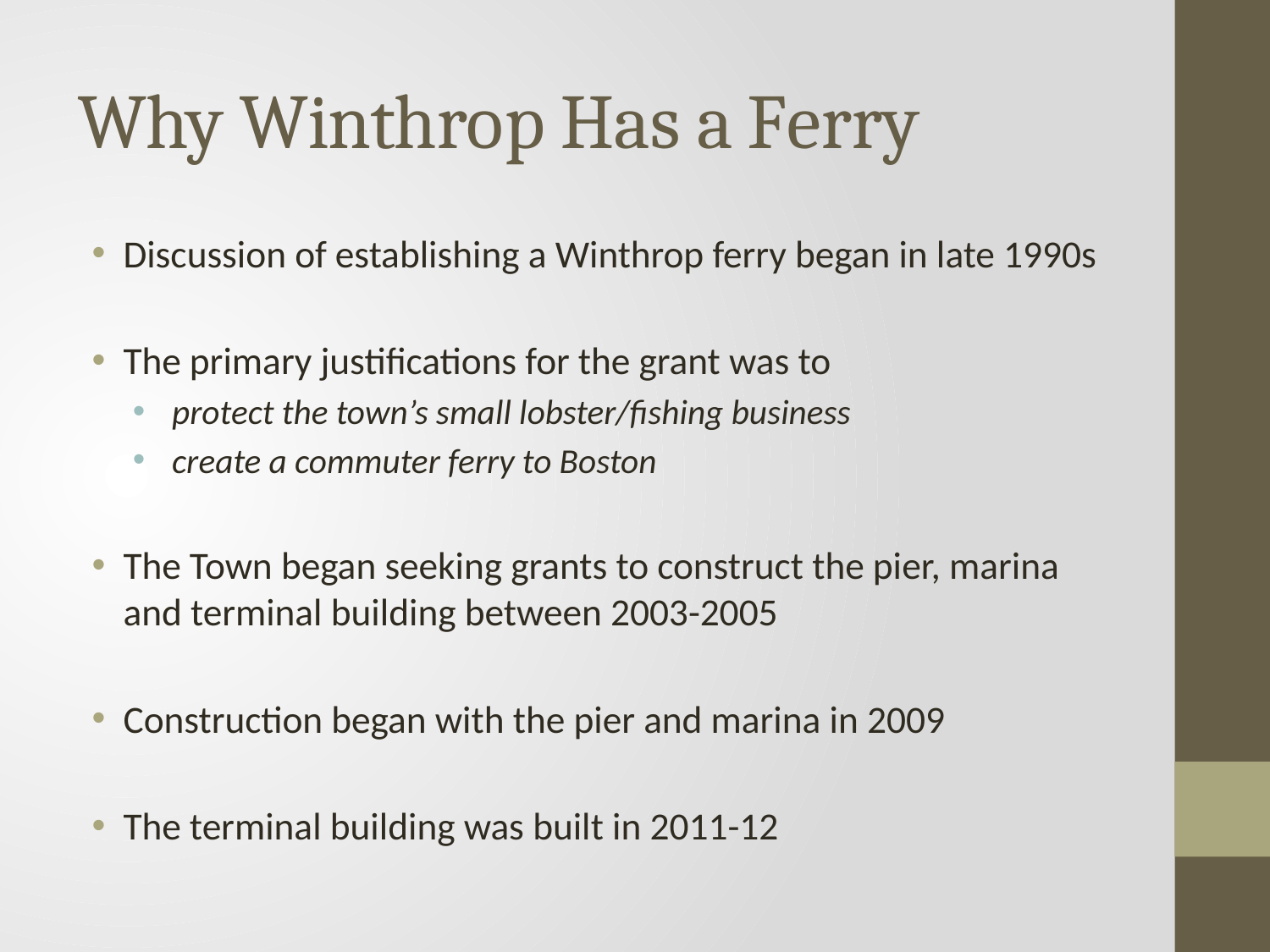

# Why Winthrop Has a Ferry

Discussion of establishing a Winthrop ferry began in late 1990s

The primary justifications for the grant was to
 protect the town’s small lobster/fishing business
 create a commuter ferry to Boston

The Town began seeking grants to construct the pier, marina and terminal building between 2003-2005

Construction began with the pier and marina in 2009

The terminal building was built in 2011-12